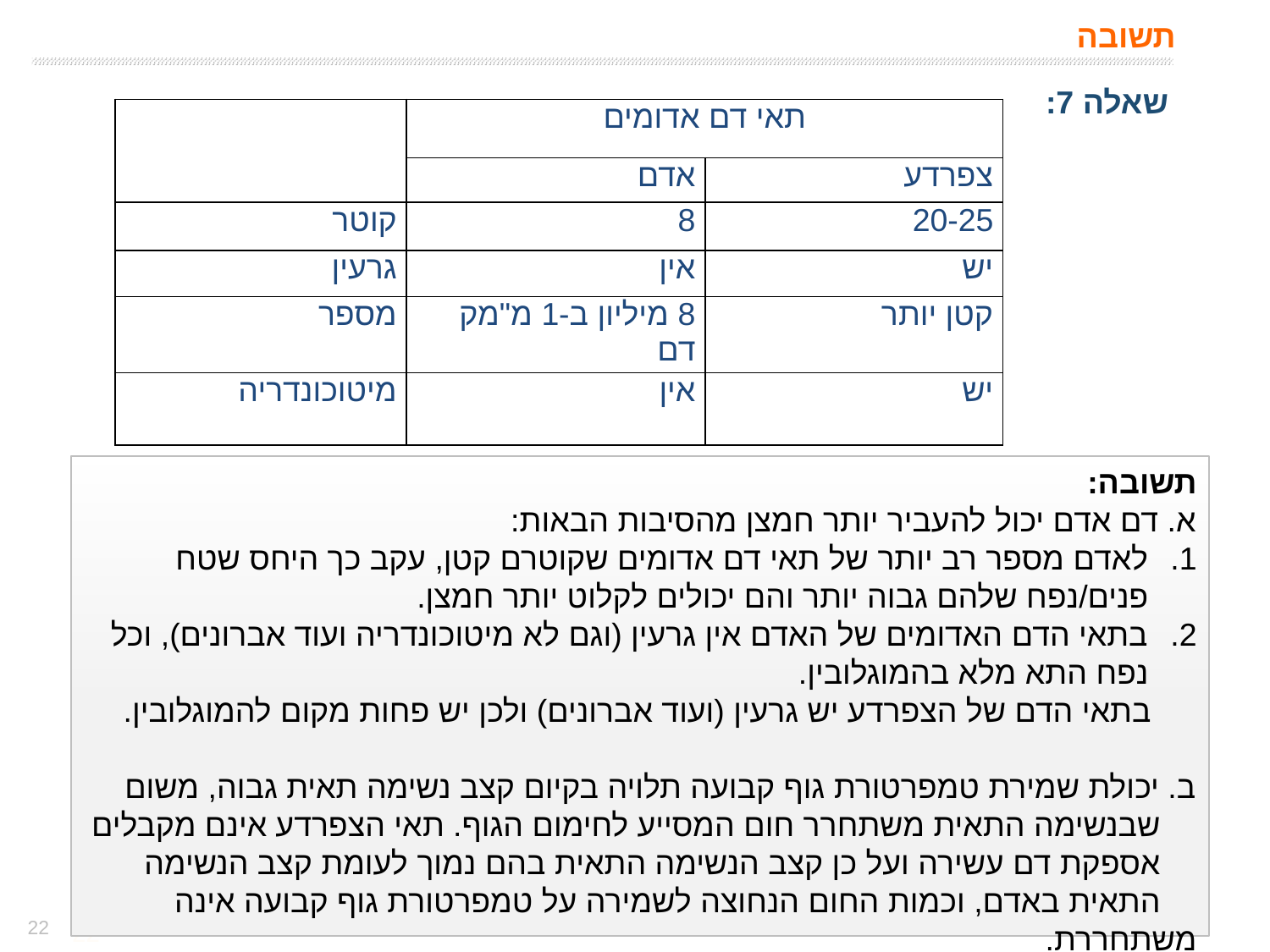

# תשובה

    שאלה 7:

|  | תאי דם אדומים |  |
| --- | --- | --- |
|  | אדם | צפרדע |
| קוטר | 8 | 20-25 |
| גרעין | אין | יש |
| מספר | 8 מיליון ב-1 מ"מק דם | קטן יותר |
| מיטוכונדריה | אין | יש |
תשובה:
א. דם אדם יכול להעביר יותר חמצן מהסיבות הבאות:
לאדם מספר רב יותר של תאי דם אדומים שקוטרם קטן, עקב כך היחס שטח פנים/נפח שלהם גבוה יותר והם יכולים לקלוט יותר חמצן.
בתאי הדם האדומים של האדם אין גרעין (וגם לא מיטוכונדריה ועוד אברונים), וכל נפח התא מלא בהמוגלובין.
     בתאי הדם של הצפרדע יש גרעין (ועוד אברונים) ולכן יש פחות מקום להמוגלובין.

ב. יכולת שמירת טמפרטורת גוף קבועה תלויה בקיום קצב נשימה תאית גבוה, משום
    שבנשימה התאית משתחרר חום המסייע לחימום הגוף. תאי הצפרדע אינם מקבלים
    אספקת דם עשירה ועל כן קצב הנשימה התאית בהם נמוך לעומת קצב הנשימה
    התאית באדם, וכמות החום הנחוצה לשמירה על טמפרטורת גוף קבועה אינה משתחררת.

22
22